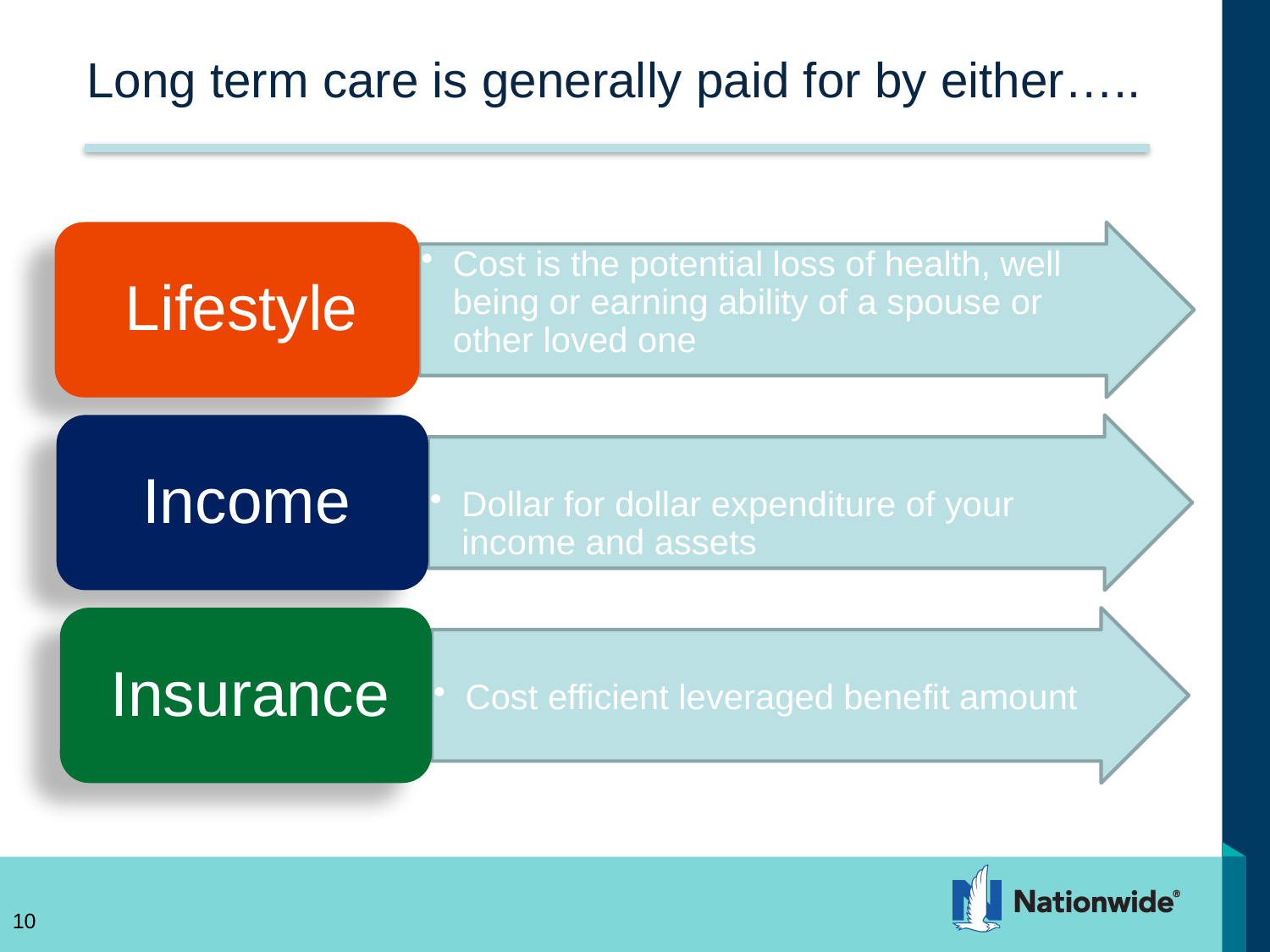

# Long term care is generally paid for by either…..
Cost is the potential loss of health, well being or earning ability of a spouse or other loved one
Lifestyle

Dollar for dollar expenditure of your income and assets
Income

Cost efficient leveraged benefit amount
Insurance
10